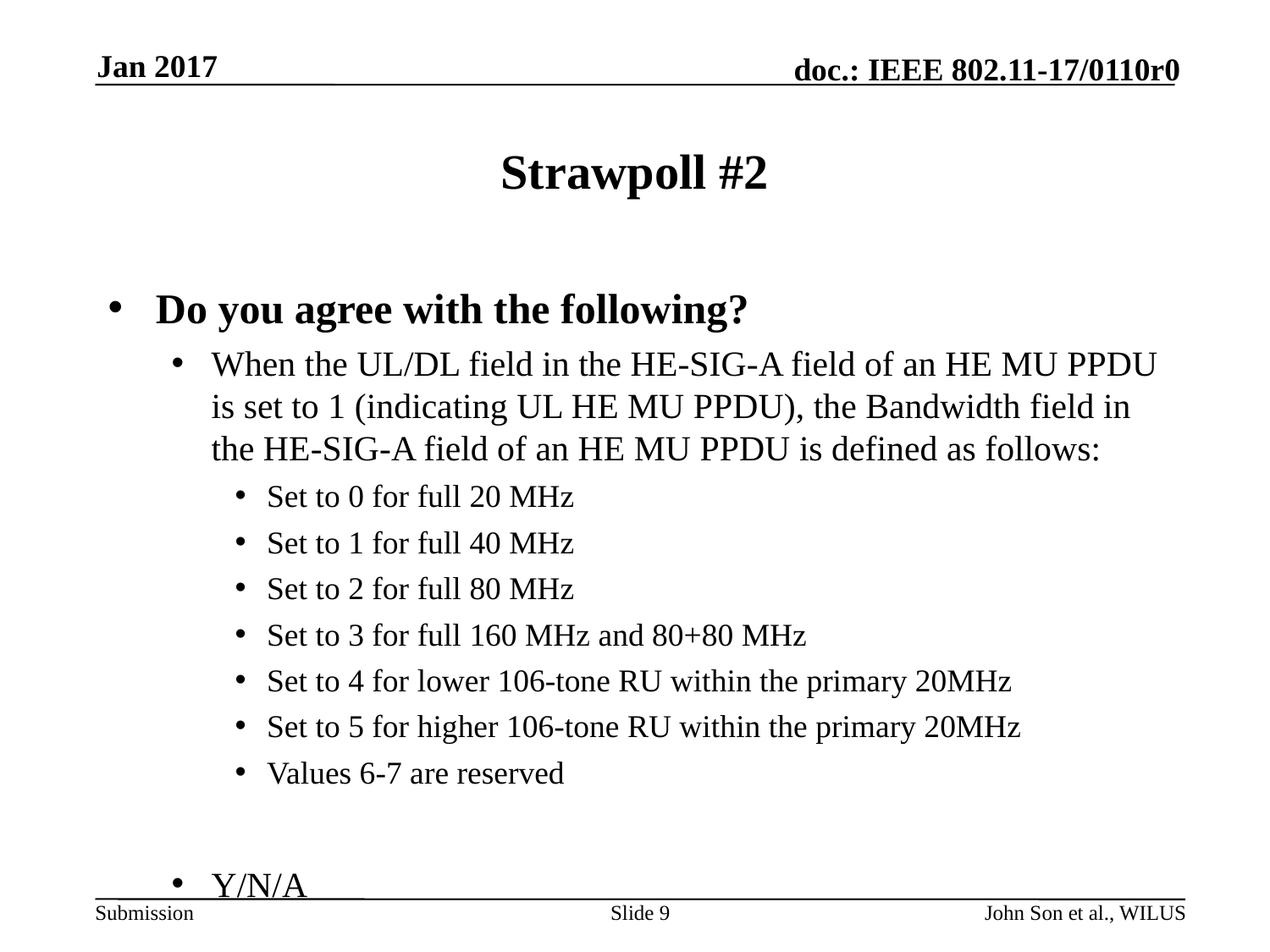

Jan 2017
# Strawpoll #2
Do you agree with the following?
When the UL/DL field in the HE-SIG-A field of an HE MU PPDU is set to 1 (indicating UL HE MU PPDU), the Bandwidth field in the HE-SIG-A field of an HE MU PPDU is defined as follows:
Set to 0 for full 20 MHz
Set to 1 for full 40 MHz
Set to 2 for full 80 MHz
Set to 3 for full 160 MHz and 80+80 MHz
Set to 4 for lower 106-tone RU within the primary 20MHz
Set to 5 for higher 106-tone RU within the primary 20MHz
Values 6-7 are reserved

Y/N/A

Slide 9
John Son et al., WILUS